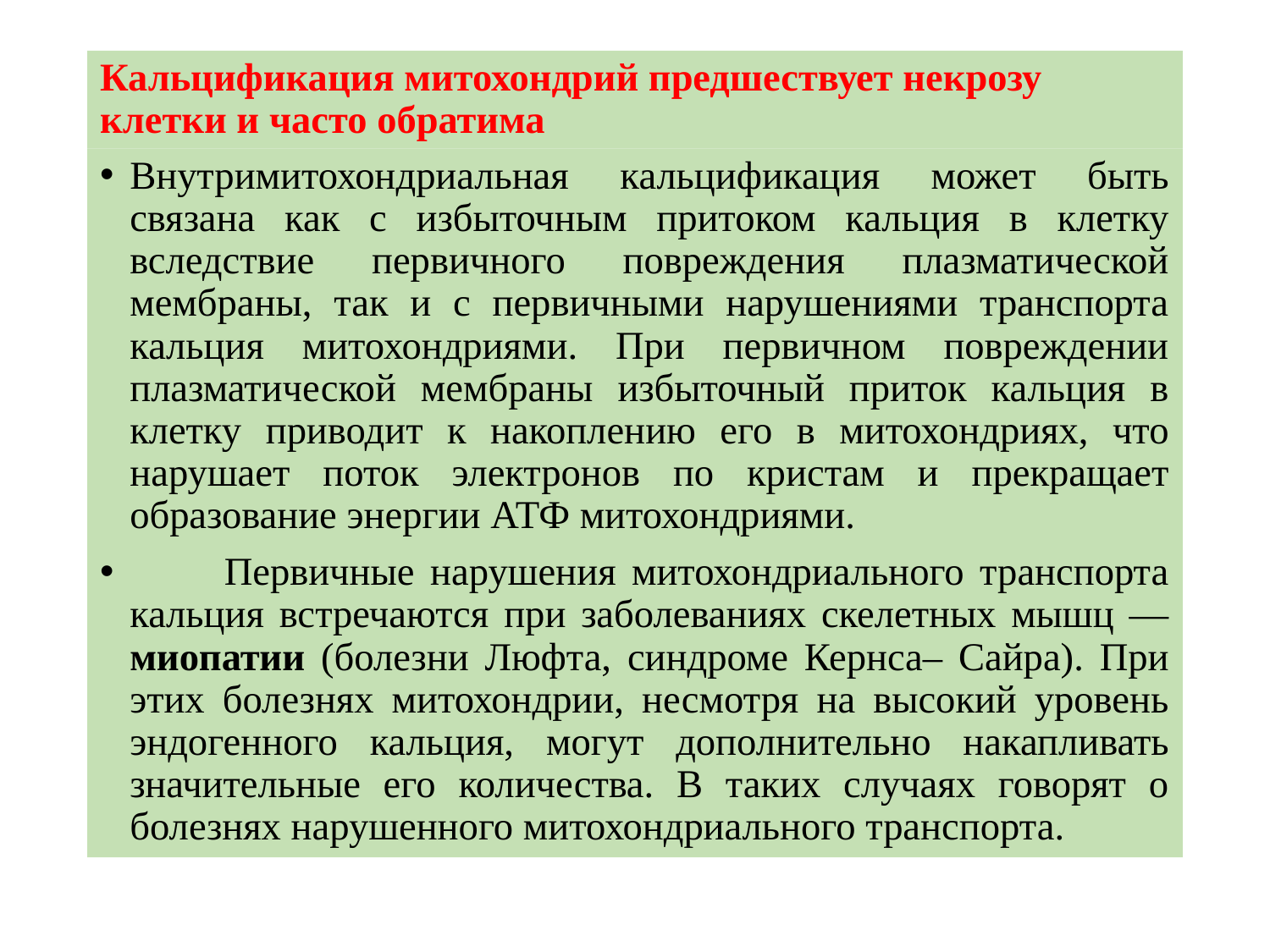

# Кальцификация митохондрий предшествует некрозу клетки и часто обратима
Внутримитохондриальная кальцификация может быть связана как с избыточным притоком кальция в клетку вследствие первичного повреждения плазматической мембраны, так и с первичными нарушениями транспорта кальция митохондриями. При первичном повреждении плазматической мембраны избыточный приток кальция в клетку приводит к накоплению его в митохондриях, что нарушает поток электронов по кристам и прекращает образование энергии АТФ митохондриями.
      Первичные нарушения митохондриального транспорта кальция встречаются при заболеваниях скелетных мышц — миопатии (болезни Люфта, синдроме Кернса– Сайра). При этих болезнях митохондрии, несмотря на высокий уровень эндогенного кальция, могут дополнительно накапливать значительные его количества. В таких случаях говорят о болезнях нарушенного митохондриального транспорта.